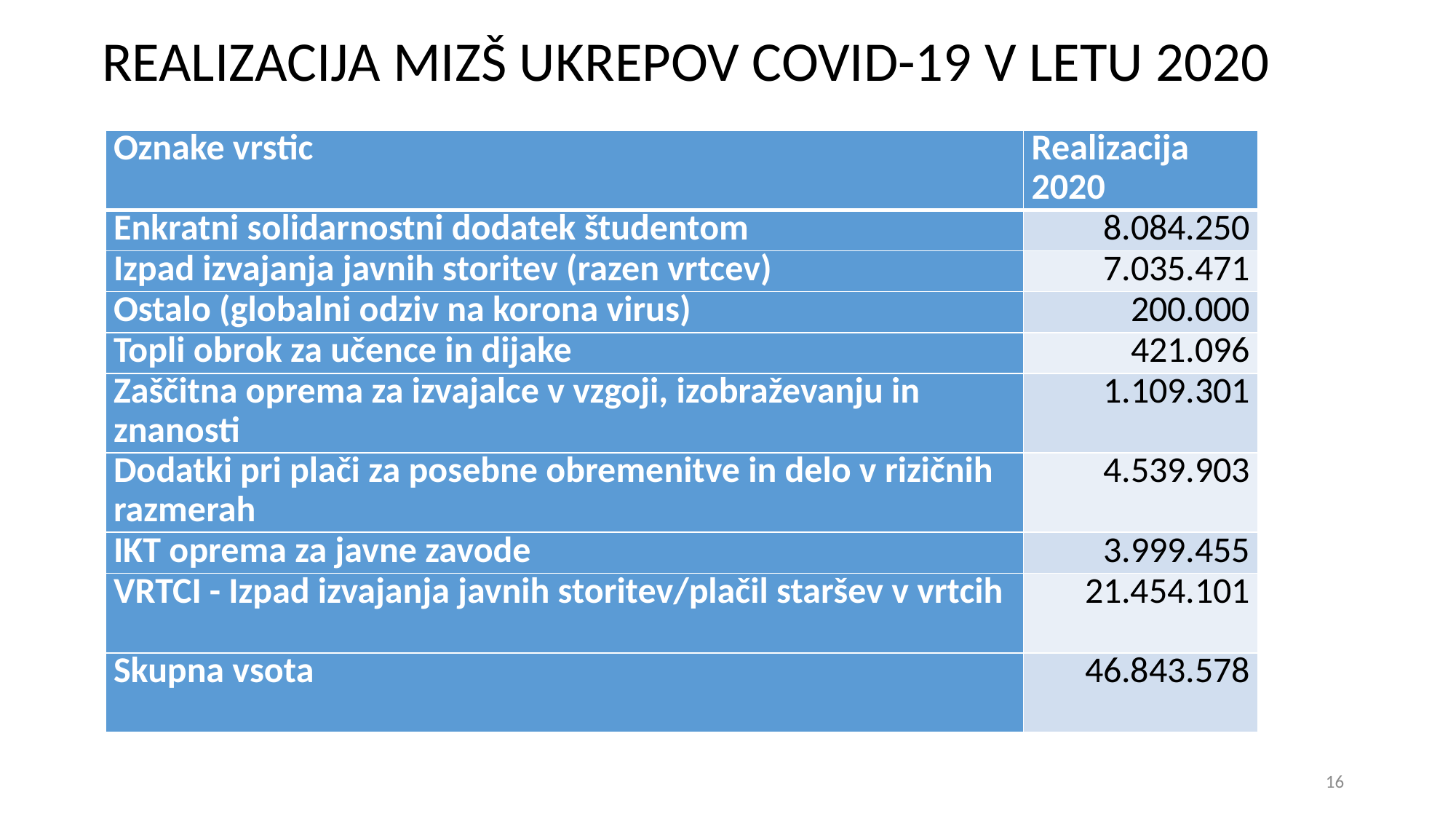

# REALIZACIJA MIZŠ UKREPOV COVID-19 V LETU 2020
| Oznake vrstic | Realizacija 2020 |
| --- | --- |
| Enkratni solidarnostni dodatek študentom | 8.084.250 |
| Izpad izvajanja javnih storitev (razen vrtcev) | 7.035.471 |
| Ostalo (globalni odziv na korona virus) | 200.000 |
| Topli obrok za učence in dijake | 421.096 |
| Zaščitna oprema za izvajalce v vzgoji, izobraževanju in znanosti | 1.109.301 |
| Dodatki pri plači za posebne obremenitve in delo v rizičnih razmerah | 4.539.903 |
| IKT oprema za javne zavode | 3.999.455 |
| VRTCI - Izpad izvajanja javnih storitev/plačil staršev v vrtcih | 21.454.101 |
| Skupna vsota | 46.843.578 |
16